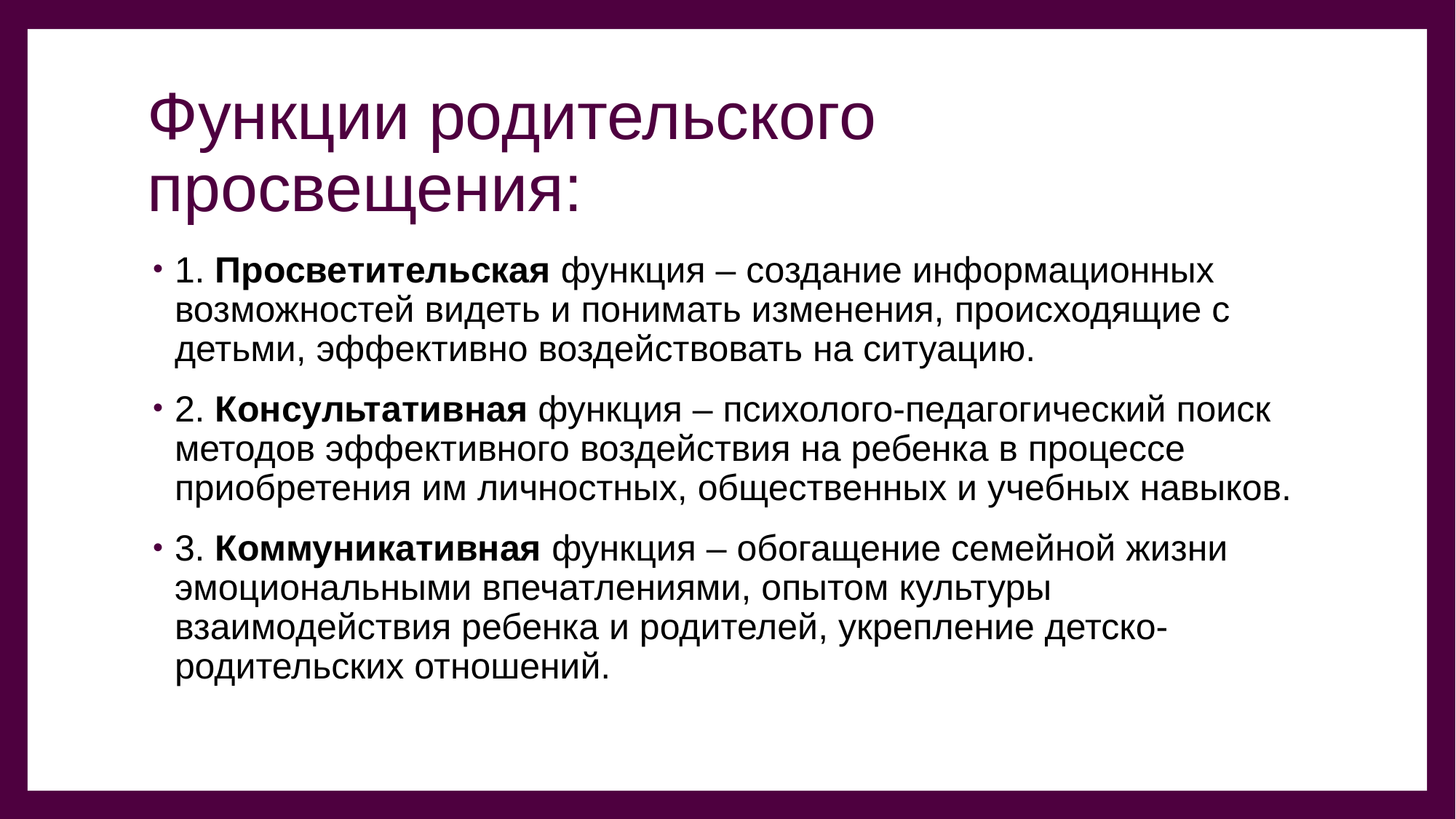

# Функции родительского просвещения:
1. Просветительская функция – создание информационных возможностей видеть и понимать изменения, происходящие с детьми, эффективно воздействовать на ситуацию.
2. Консультативная функция – психолого-педагогический поиск методов эффективного воздействия на ребенка в процессе приобретения им личностных, общественных и учебных навыков.
3. Коммуникативная функция – обогащение семейной жизни эмоциональными впечатлениями, опытом культуры взаимодействия ребенка и родителей, укрепление детско-родительских отношений.